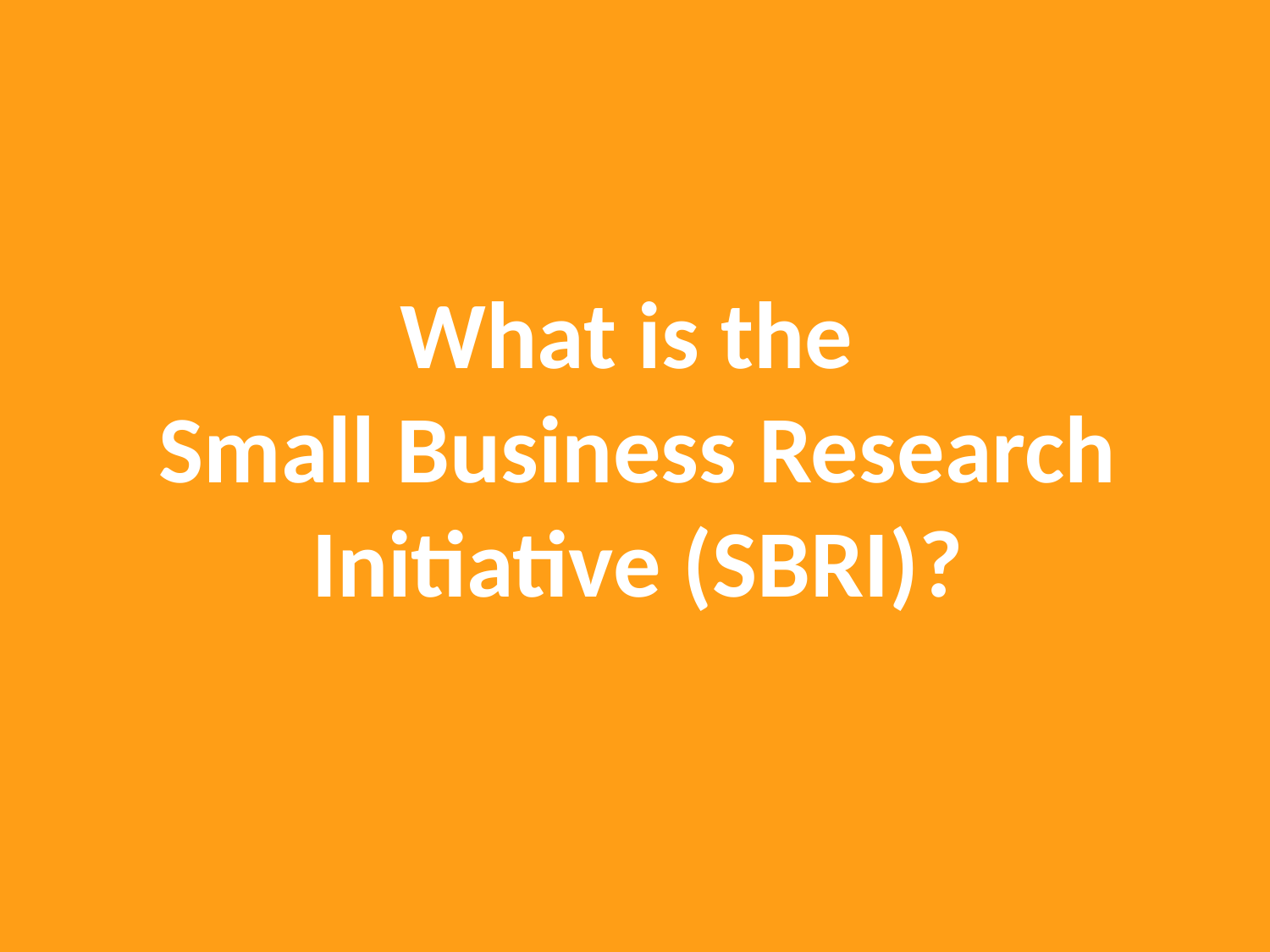

What is the
Small Business Research Initiative (SBRI)?